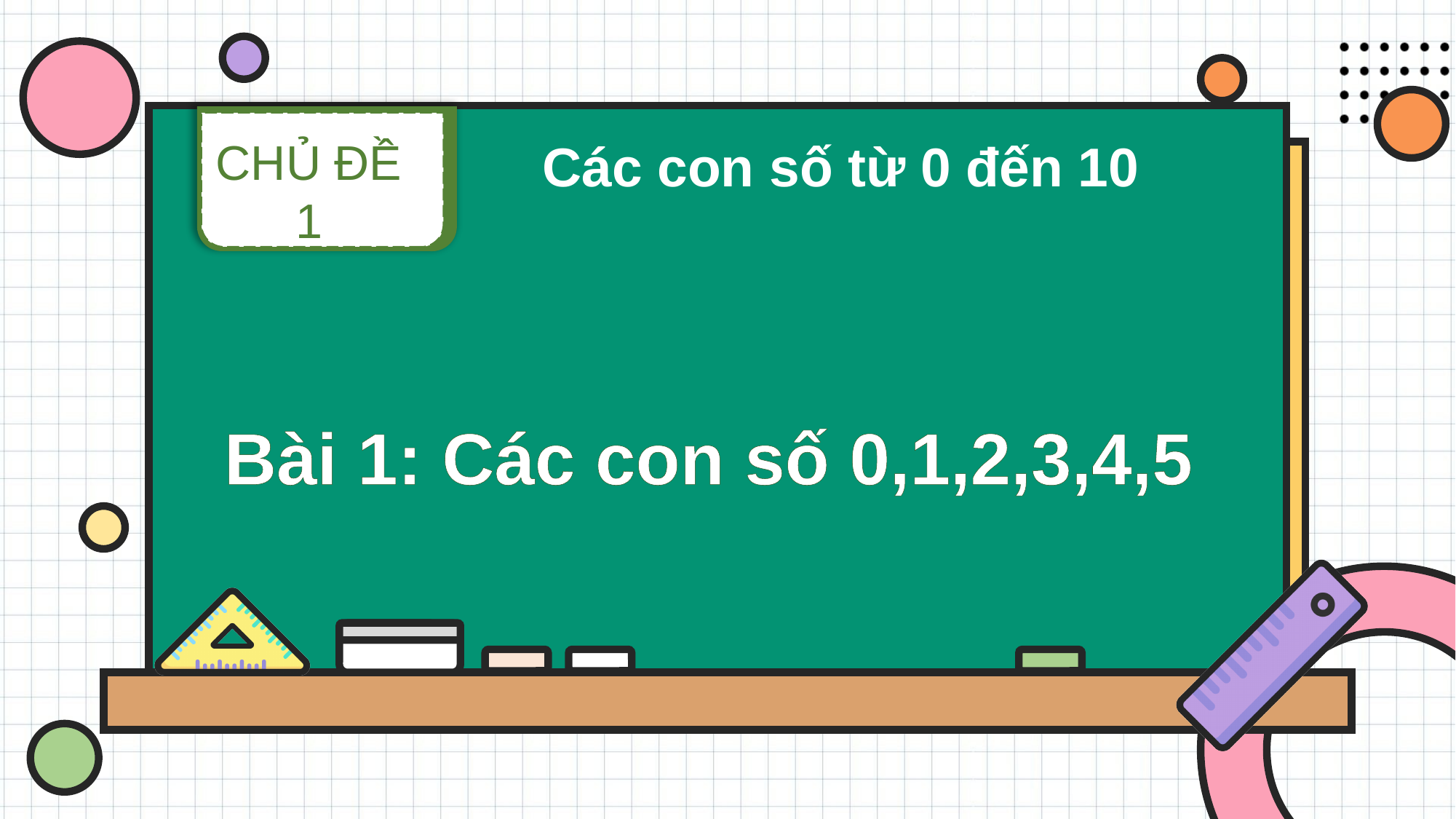

CHỦ ĐỀ 1
Các con số từ 0 đến 10
Bài 1: Các con số 0,1,2,3,4,5